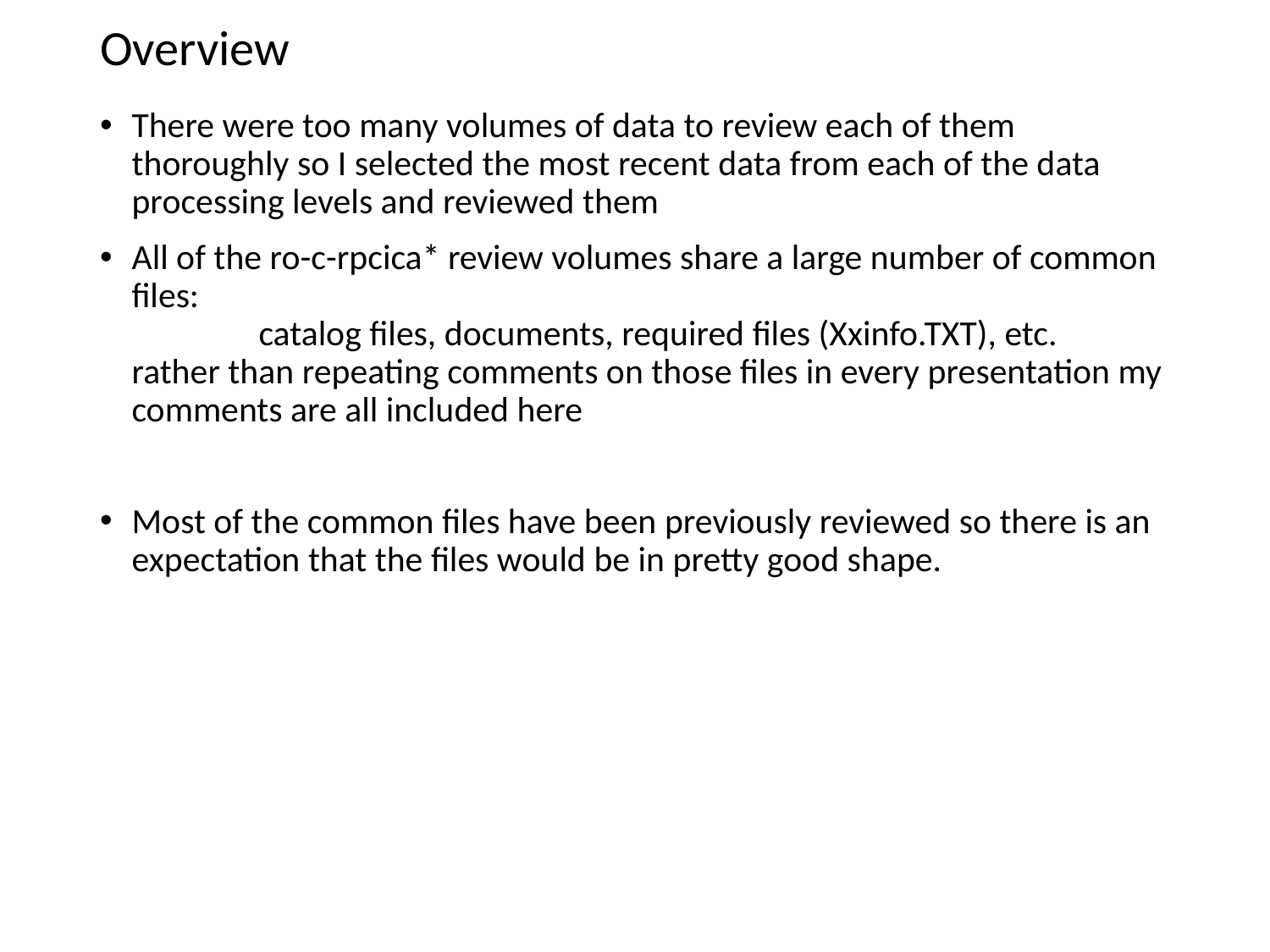

# Overview
There were too many volumes of data to review each of them thoroughly so I selected the most recent data from each of the data processing levels and reviewed them
All of the ro-c-rpcica* review volumes share a large number of common files:
	catalog files, documents, required files (Xxinfo.TXT), etc.
rather than repeating comments on those files in every presentation my comments are all included here

Most of the common files have been previously reviewed so there is an expectation that the files would be in pretty good shape.